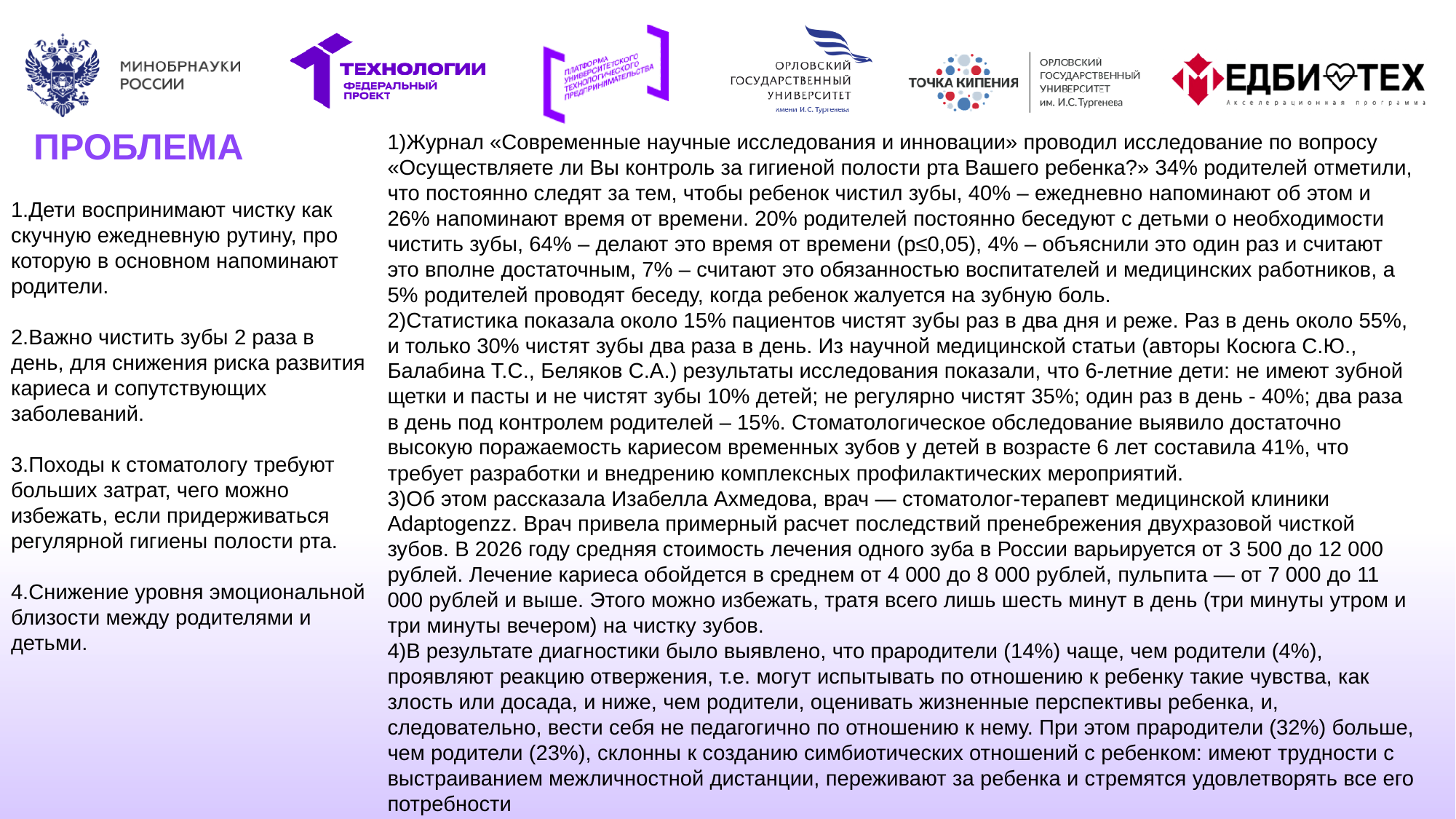

1)Журнал «Современные научные исследования и инновации» проводил исследование по вопросу «Осуществляете ли Вы контроль за гигиеной полости рта Вашего ребенка?» 34% родителей отметили, что постоянно следят за тем, чтобы ребенок чистил зубы, 40% – ежедневно напоминают об этом и 26% напоминают время от времени. 20% родителей постоянно беседуют с детьми о необходимости чистить зубы, 64% – делают это время от времени (р≤0,05), 4% – объяснили это один раз и считают это вполне достаточным, 7% – считают это обязанностью воспитателей и медицинских работников, а 5% родителей проводят беседу, когда ребенок жалуется на зубную боль.
2)Статистика показала около 15% пациентов чистят зубы раз в два дня и реже. Раз в день около 55%, и только 30% чистят зубы два раза в день. Из научной медицинской статьи (авторы Косюга С.Ю., Балабина Т.С., Беляков С.А.) результаты исследования показали, что 6-летние дети: не имеют зубной щетки и пасты и не чистят зубы 10% детей; не регулярно чистят 35%; один раз в день - 40%; два раза в день под контролем родителей – 15%. Стоматологическое обследование выявило достаточно высокую поражаемость кариесом временных зубов у детей в возрасте 6 лет составила 41%, что требует разработки и внедрению комплексных профилактических мероприятий.
3)Об этом рассказала Изабелла Ахмедова, врач — стоматолог-терапевт медицинской клиники Adaptogenzz. Врач привела примерный расчет последствий пренебрежения двухразовой чисткой зубов. В 2026 году средняя стоимость лечения одного зуба в России варьируется от 3 500 до 12 000 рублей. Лечение кариеса обойдется в среднем от 4 000 до 8 000 рублей, пульпита — от 7 000 до 11 000 рублей и выше. Этого можно избежать, тратя всего лишь шесть минут в день (три минуты утром и три минуты вечером) на чистку зубов.
4)В результате диагностики было выявлено, что прародители (14%) чаще, чем родители (4%), проявляют реакцию отвержения, т.е. могут испытывать по отношению к ребенку такие чувства, как злость или досада, и ниже, чем родители, оценивать жизненные перспективы ребенка, и, следовательно, вести себя не педагогично по отношению к нему. При этом прародители (32%) больше, чем родители (23%), склонны к созданию симбиотических отношений с ребенком: имеют трудности с выстраиванием межличностной дистанции, переживают за ребенка и стремятся удовлетворять все его потребности
# ПРОБЛЕМА
1.Дети воспринимают чистку как скучную ежедневную рутину, про которую в основном напоминают родители.

2.Важно чистить зубы 2 раза в день, для снижения риска развития кариеса и сопутствующих заболеваний.

3.Походы к стоматологу требуют больших затрат, чего можно избежать, если придерживаться регулярной гигиены полости рта.

4.Снижение уровня эмоциональной близости между родителями и детьми.